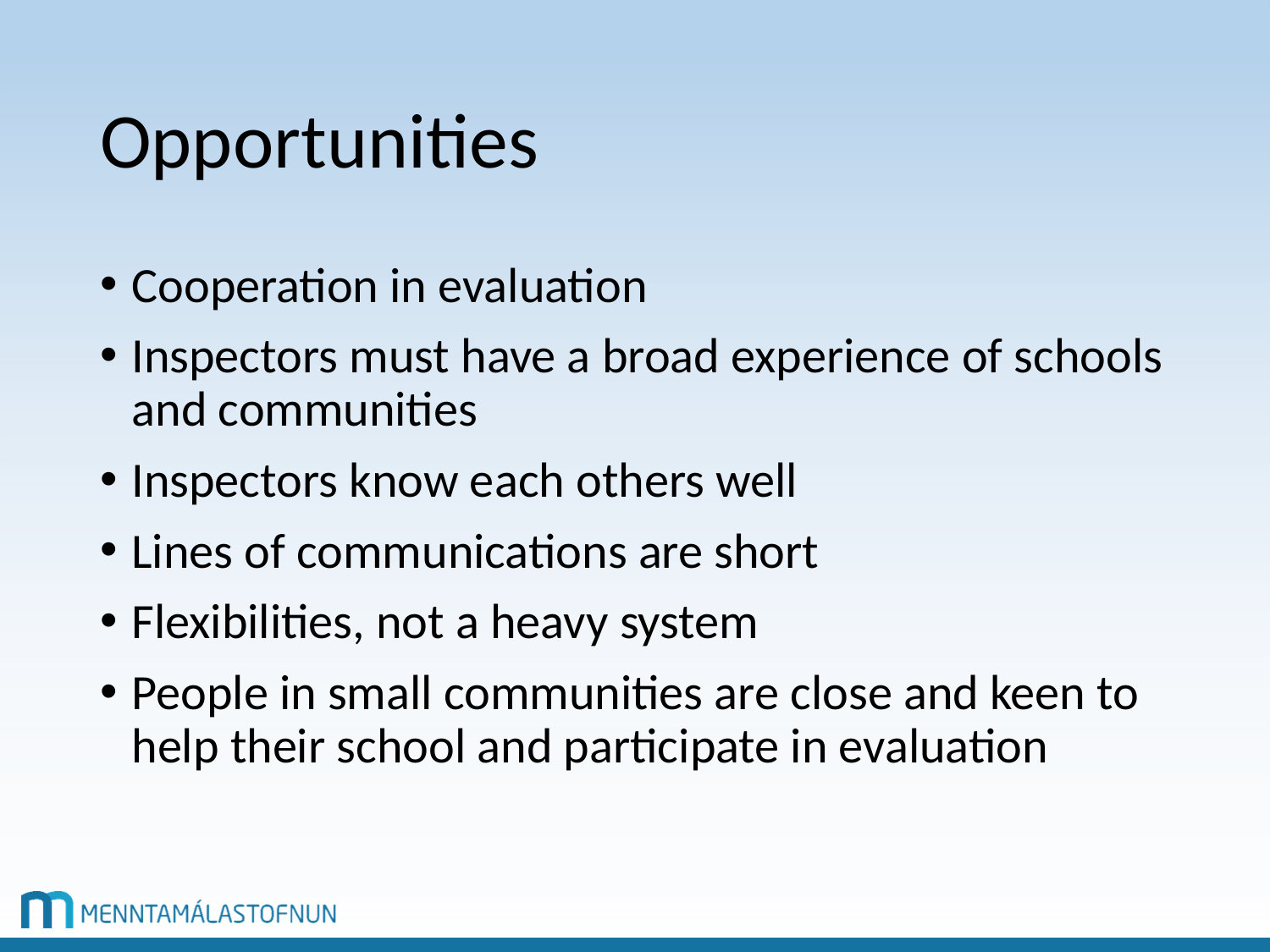

# Opportunities
Cooperation in evaluation
Inspectors must have a broad experience of schools and communities
Inspectors know each others well
Lines of communications are short
Flexibilities, not a heavy system
People in small communities are close and keen to help their school and participate in evaluation